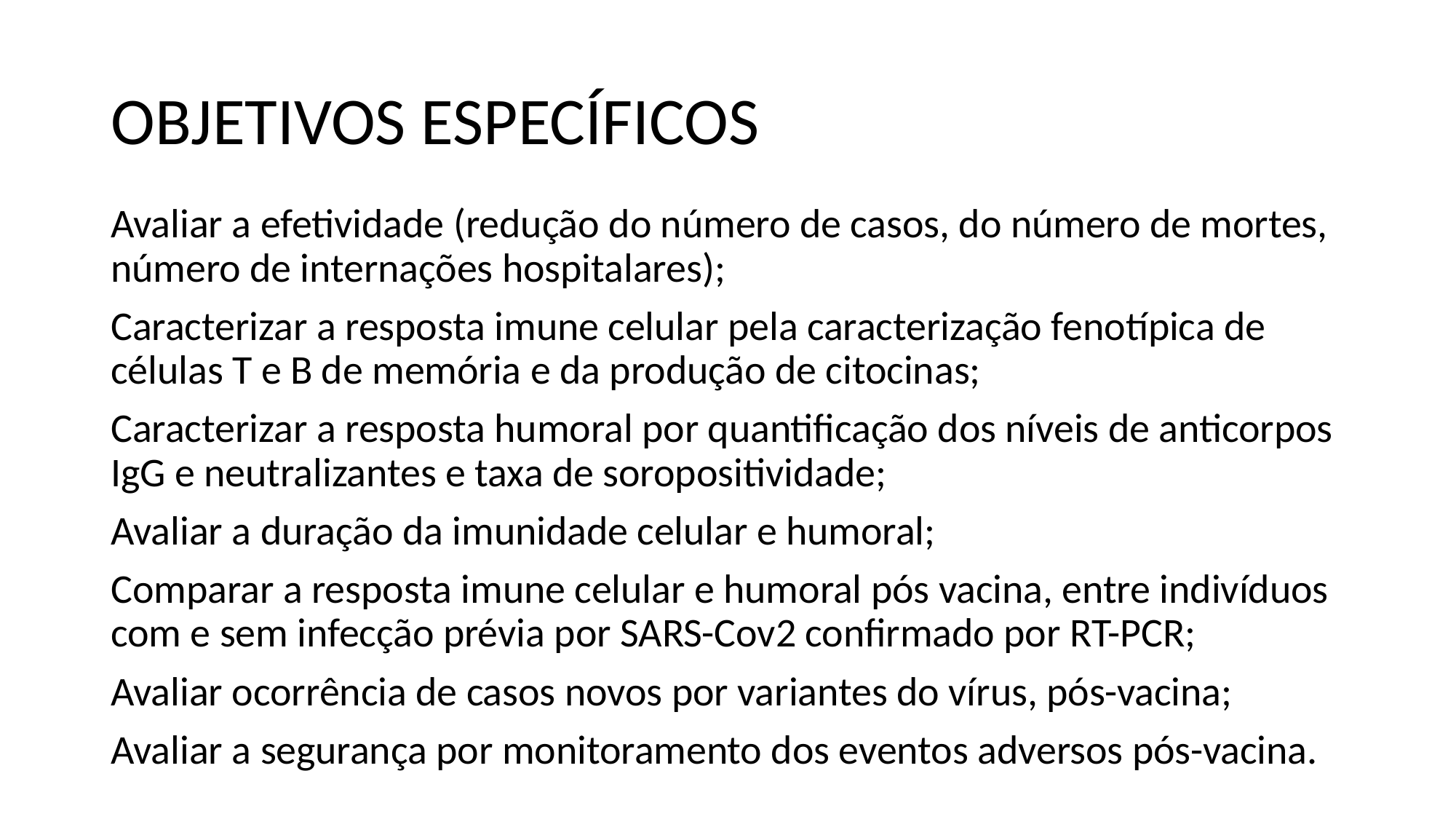

# OBJETIVOS ESPECÍFICOS
Avaliar a efetividade (redução do número de casos, do número de mortes, número de internações hospitalares);
Caracterizar a resposta imune celular pela caracterização fenotípica de células T e B de memória e da produção de citocinas;
Caracterizar a resposta humoral por quantificação dos níveis de anticorpos IgG e neutralizantes e taxa de soropositividade;
Avaliar a duração da imunidade celular e humoral;
Comparar a resposta imune celular e humoral pós vacina, entre indivíduos com e sem infecção prévia por SARS-Cov2 confirmado por RT-PCR;
Avaliar ocorrência de casos novos por variantes do vírus, pós-vacina;
Avaliar a segurança por monitoramento dos eventos adversos pós-vacina.